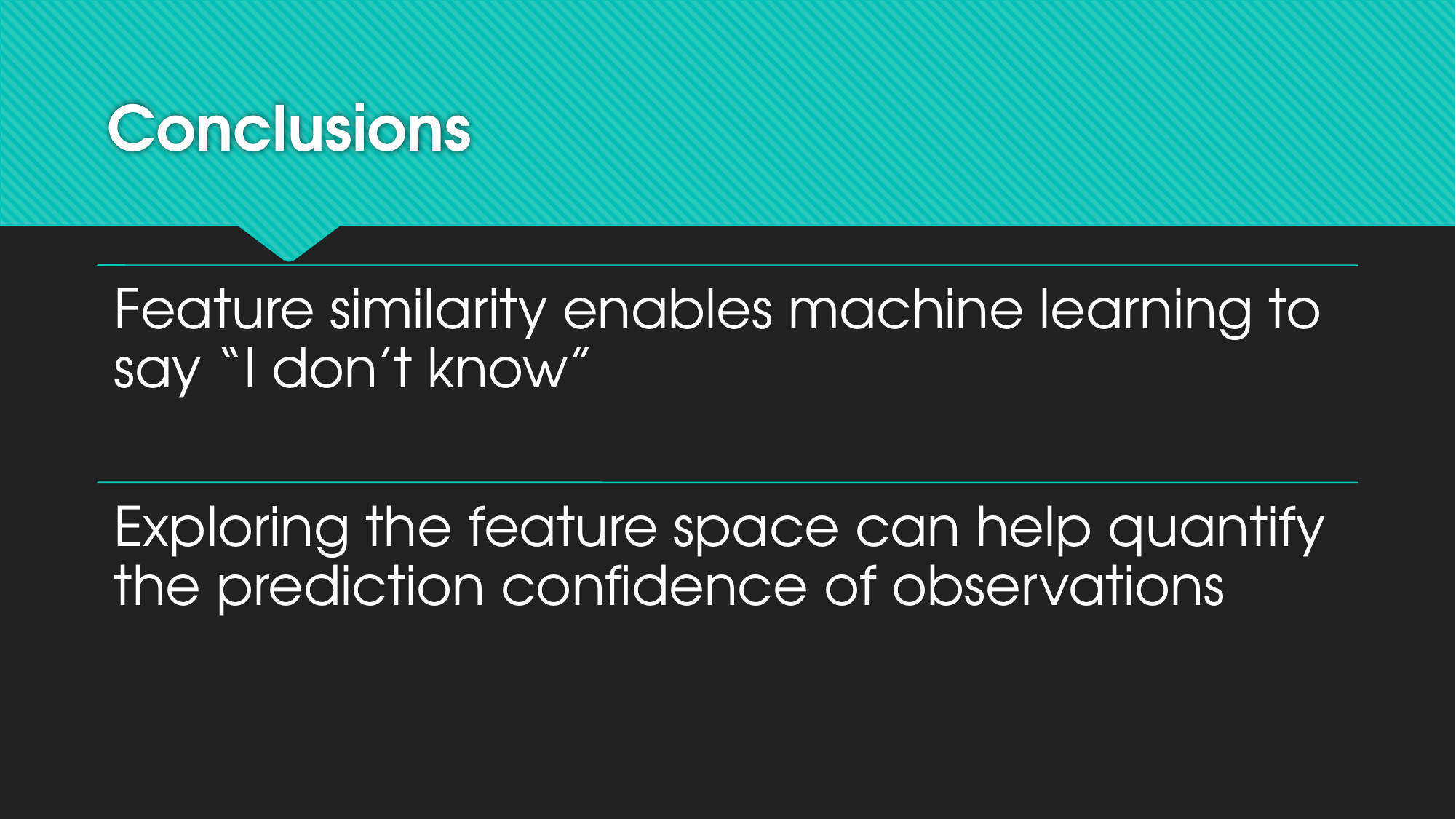

# Conclusions
Feature similarity enables machine learning to say “I don’t know”
Exploring the feature space can help quantify the prediction confidence of observations